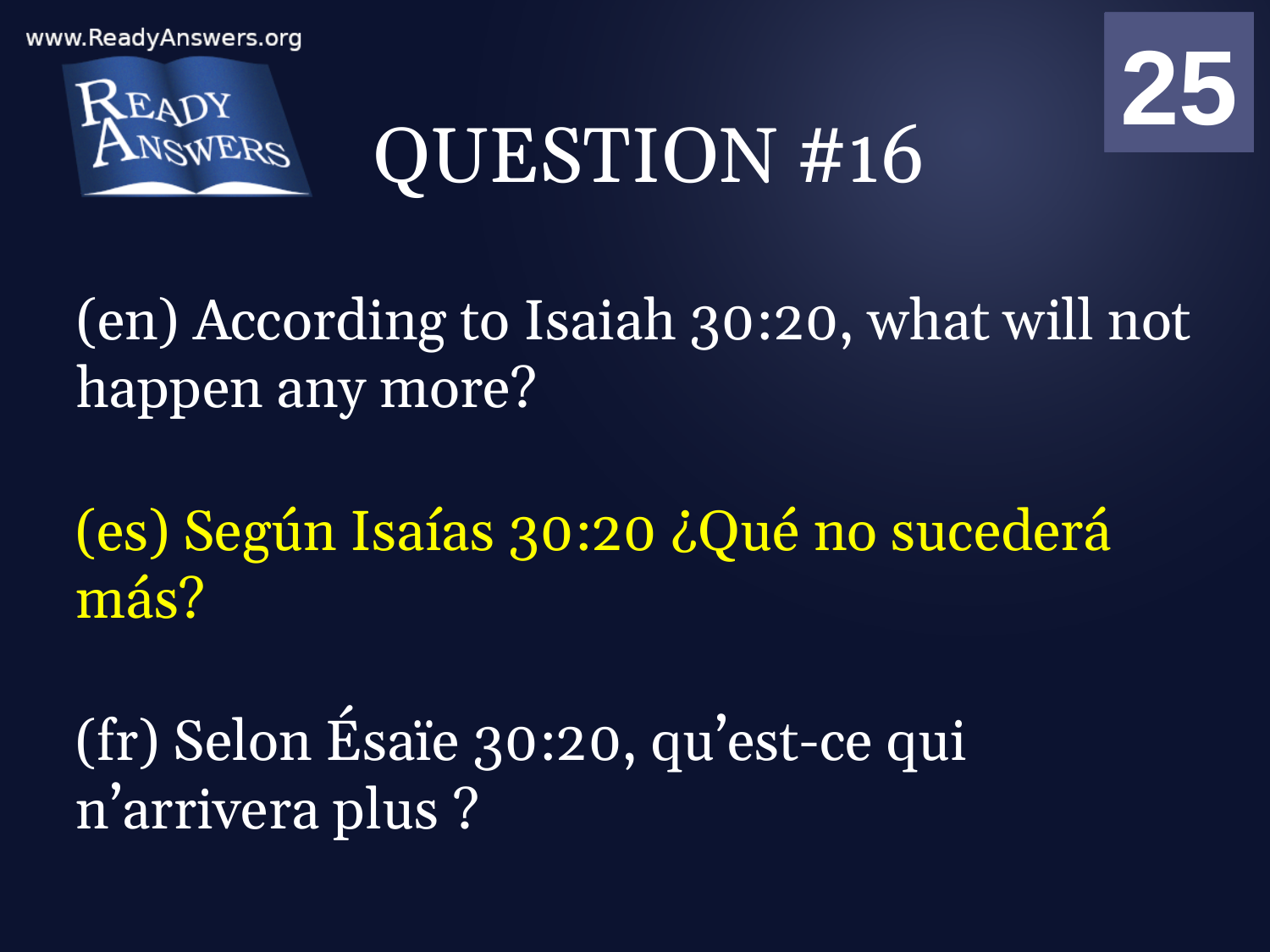

01
02
03
04
05
06
07
08
09
10
11
12
13
14
15
16
17
18
19
20
21
22
23
24
25
00
# QUESTION #16
(en) According to Isaiah 30:20, what will not happen any more?
(es) Según Isaías 30:20 ¿Qué no sucederá más?
(fr) Selon Ésaïe 30:20, qu’est-ce qui n’arrivera plus ?